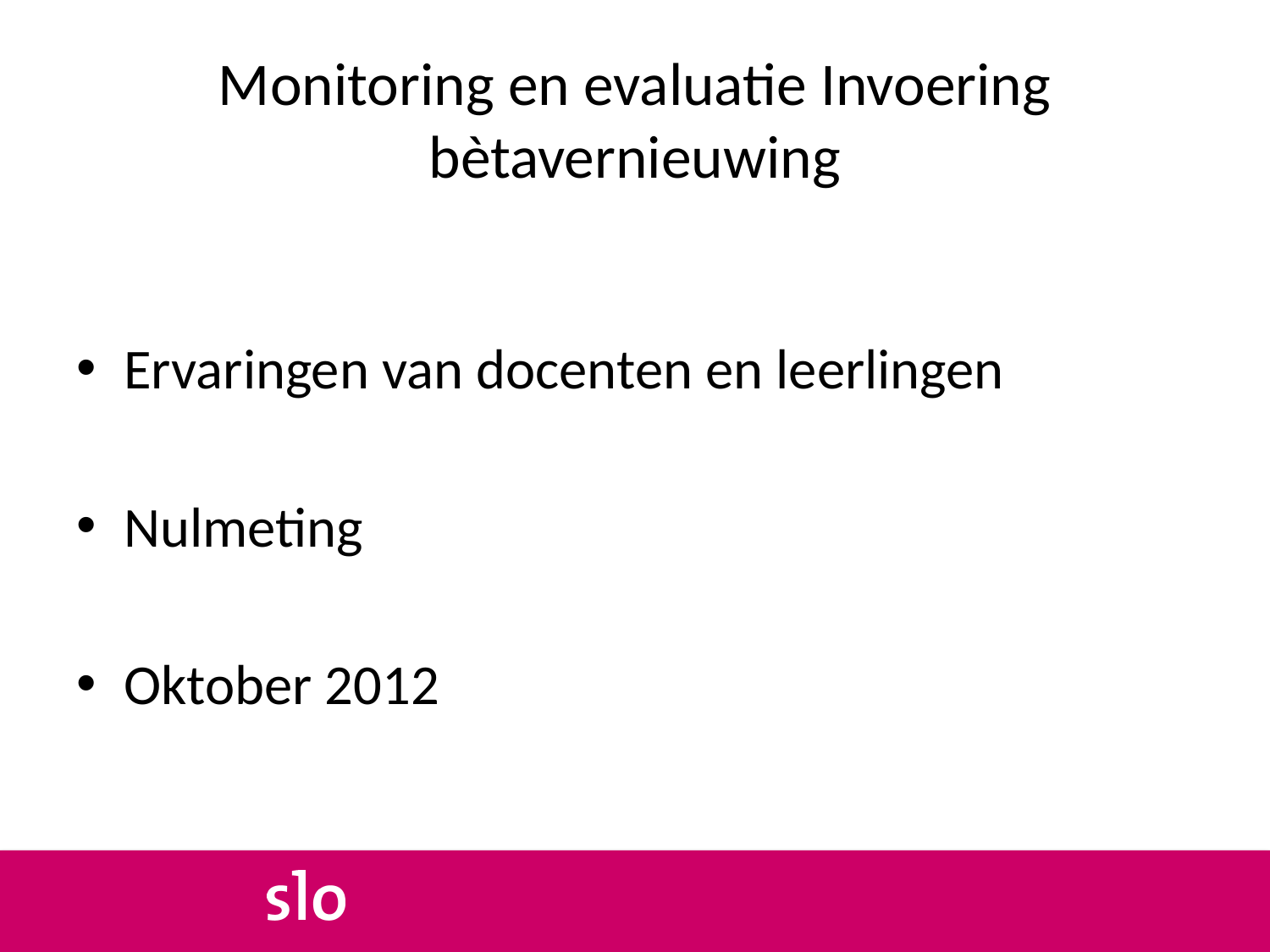

# Monitoring en evaluatie Invoering bètavernieuwing
Ervaringen van docenten en leerlingen

Nulmeting

Oktober 2012